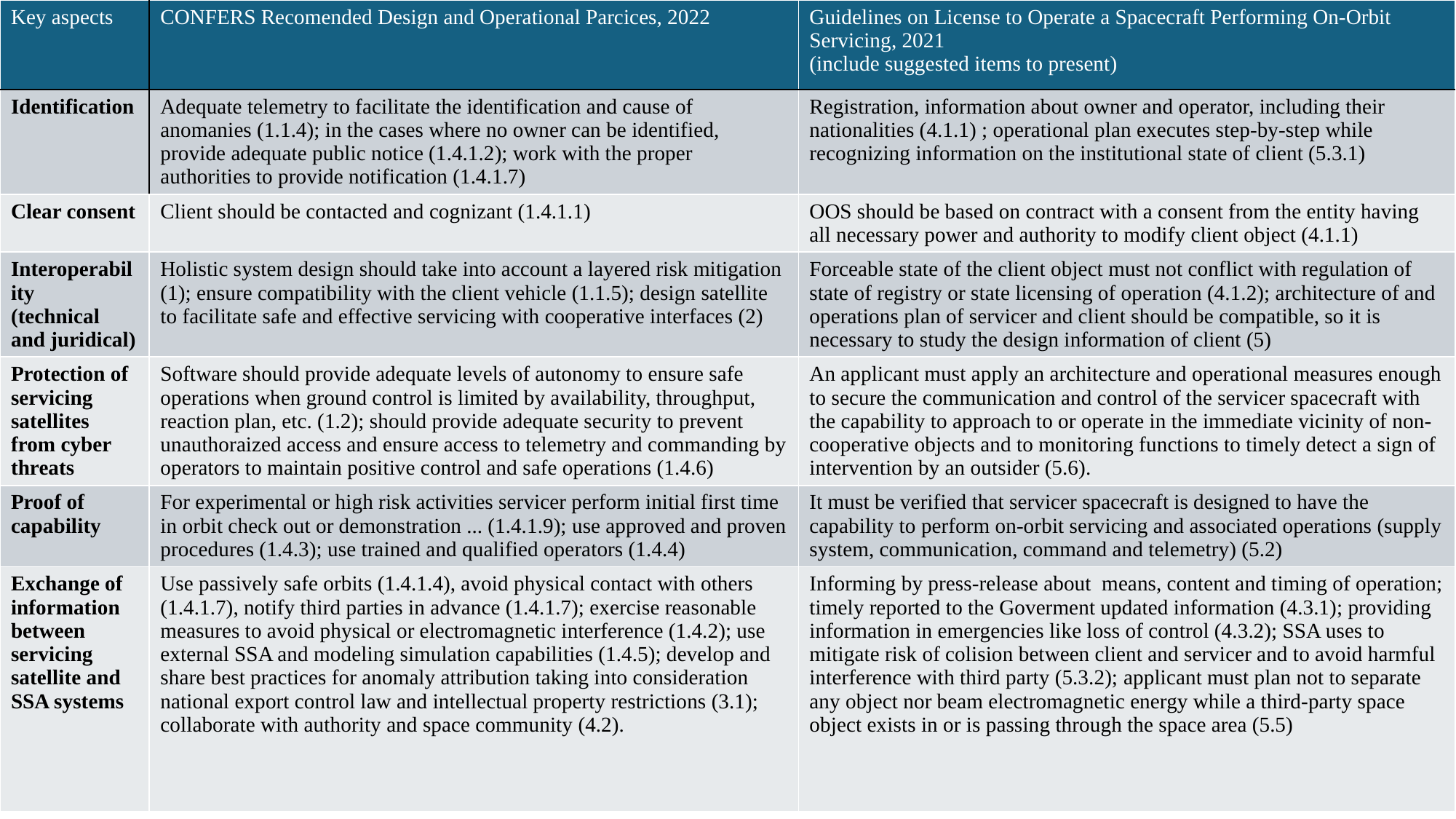

| Key aspects | CONFERS Recomended Design and Operational Parcices, 2022 | Guidelines on License to Operate a Spacecraft Performing On-Orbit Servicing, 2021 (include suggested items to present) |
| --- | --- | --- |
| Identification | Adequate telemetry to facilitate the identification and cause of anomanies (1.1.4); in the cases where no owner can be identified, provide adequate public notice (1.4.1.2); work with the proper authorities to provide notification (1.4.1.7) | Registration, information about owner and operator, including their nationalities (4.1.1) ; operational plan executes step-by-step while recognizing information on the institutional state of client (5.3.1) |
| Clear consent | Client should be contacted and cognizant (1.4.1.1) | OOS should be based on contract with a consent from the entity having all necessary power and authority to modify client object (4.1.1) |
| Interoperability (technical and juridical) | Holistic system design should take into account a layered risk mitigation (1); ensure compatibility with the client vehicle (1.1.5); design satellite to facilitate safe and effective servicing with cooperative interfaces (2) | Forceable state of the client object must not conflict with regulation of state of registry or state licensing of operation (4.1.2); architecture of and operations plan of servicer and client should be compatible, so it is necessary to study the design information of client (5) |
| Protection of servicing satellites from cyber threats | Software should provide adequate levels of autonomy to ensure safe operations when ground control is limited by availability, throughput, reaction plan, etc. (1.2); should provide adequate security to prevent unauthoraized access and ensure access to telemetry and commanding by operators to maintain positive control and safe operations (1.4.6) | An applicant must apply an architecture and operational measures enough to secure the communication and control of the servicer spacecraft with the capability to approach to or operate in the immediate vicinity of non-cooperative objects and to monitoring functions to timely detect a sign of intervention by an outsider (5.6). |
| Proof of capability | For experimental or high risk activities servicer perform initial first time in orbit check out or demonstration ... (1.4.1.9); use approved and proven procedures (1.4.3); use trained and qualified operators (1.4.4) | It must be verified that servicer spacecraft is designed to have the capability to perform on-orbit servicing and associated operations (supply system, communication, command and telemetry) (5.2) |
| Exchange of information between servicing satellite and SSA systems | Use passively safe orbits (1.4.1.4), avoid physical contact with others (1.4.1.7), notify third parties in advance (1.4.1.7); exercise reasonable measures to avoid physical or electromagnetic interference (1.4.2); use external SSA and modeling simulation capabilities (1.4.5); develop and share best practices for anomaly attribution taking into consideration national export control law and intellectual property restrictions (3.1); collaborate with authority and space community (4.2). | Informing by press-release about means, content and timing of operation; timely reported to the Goverment updated information (4.3.1); providing information in emergencies like loss of control (4.3.2); SSA uses to mitigate risk of colision between client and servicer and to avoid harmful interference with third party (5.3.2); applicant must plan not to separate any object nor beam electromagnetic energy while a third-party space object exists in or is passing through the space area (5.5) |